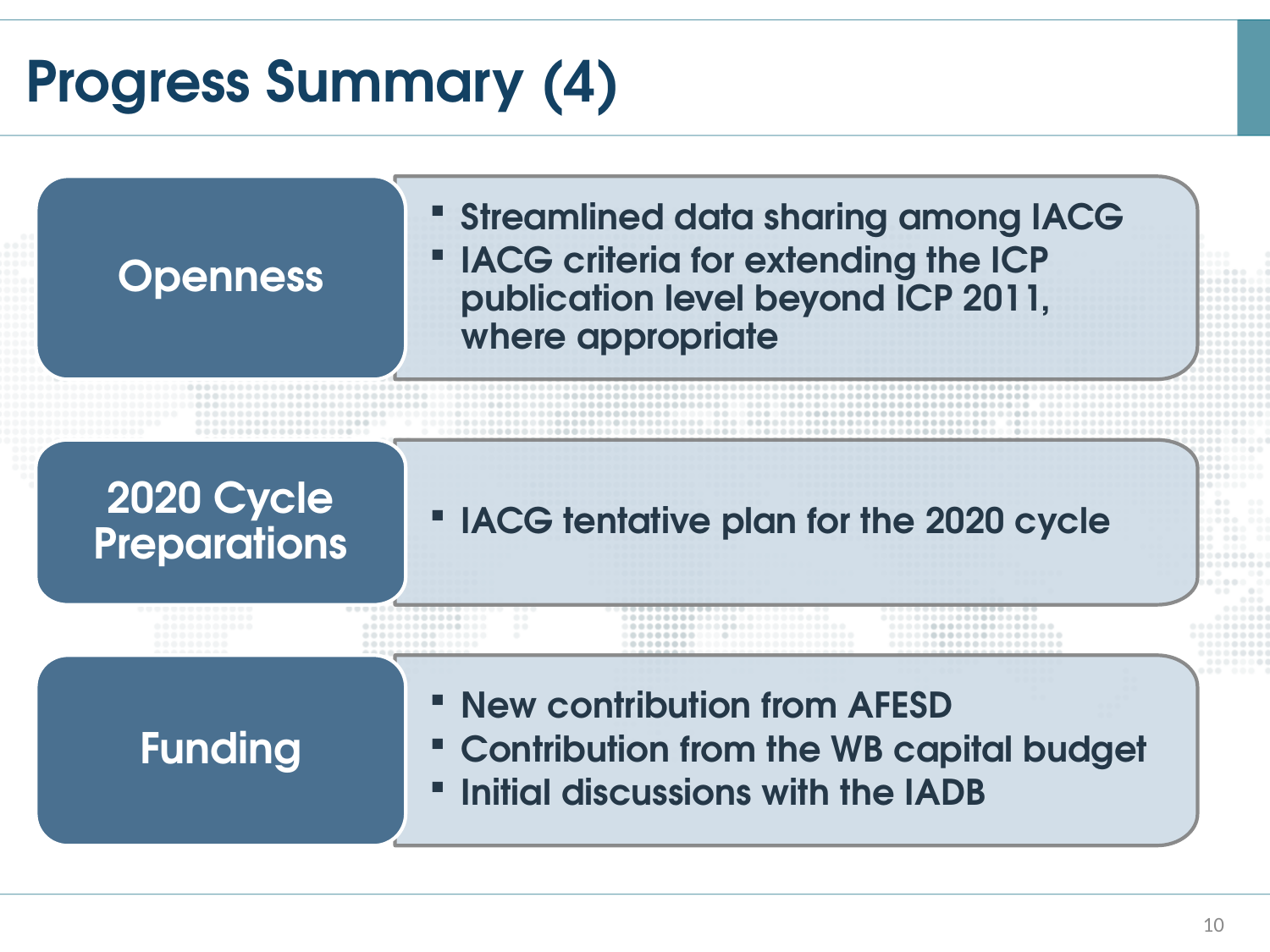

# Progress Summary (4)
Openness
Streamlined data sharing among IACG
IACG criteria for extending the ICP publication level beyond ICP 2011, where appropriate
2020 Cycle Preparations
IACG tentative plan for the 2020 cycle
Funding
New contribution from AFESD
Contribution from the WB capital budget
Initial discussions with the IADB
10